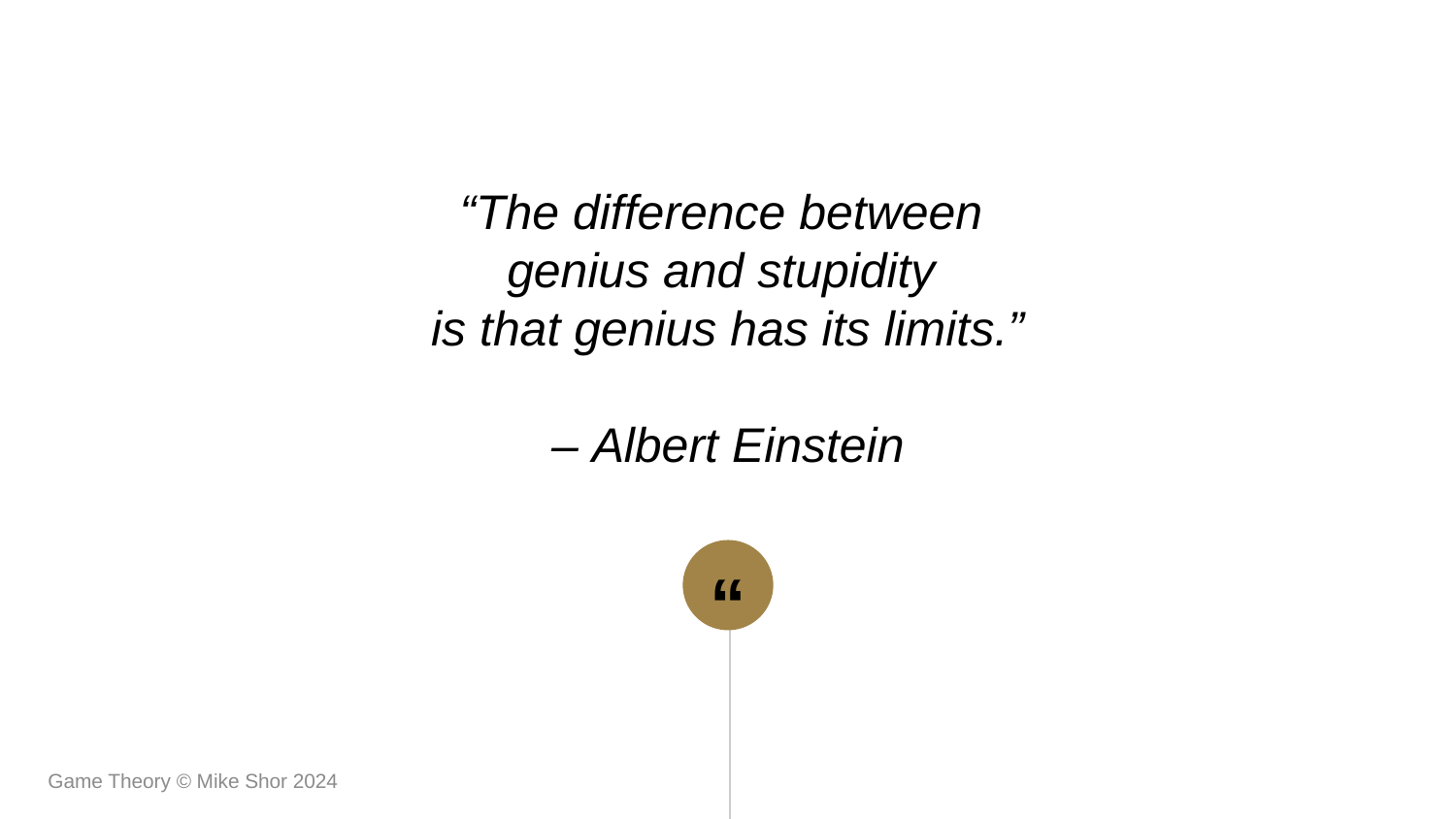

“The difference between
genius and stupidity
is that genius has its limits.”

– Albert Einstein
Game Theory © Mike Shor 2024